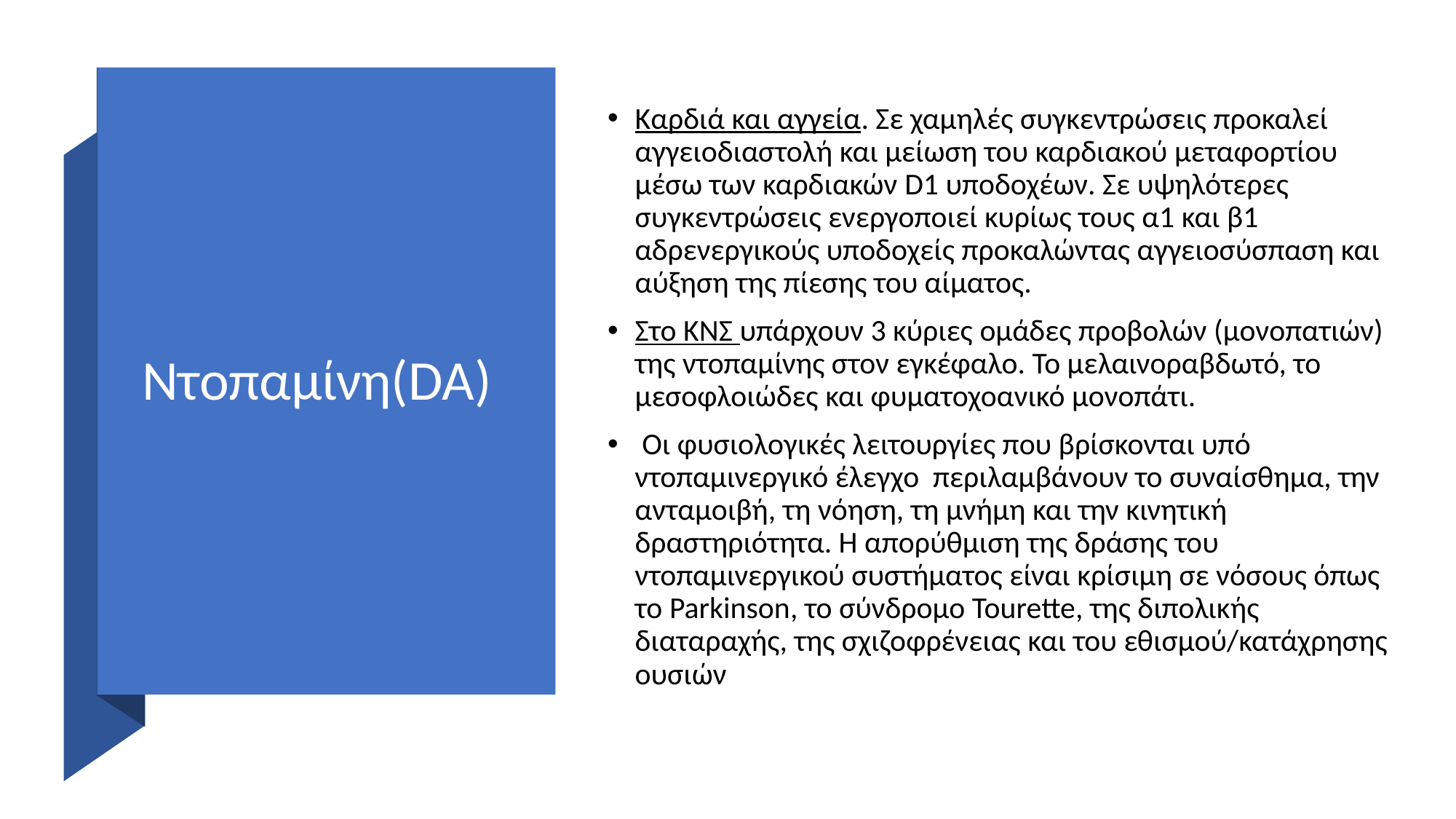

Καρδιά και αγγεία. Σε χαμηλές συγκεντρώσεις προκαλεί αγγειοδιαστολή και μείωση του καρδιακού μεταφορτίου μέσω των καρδιακών D1 υποδοχέων. Σε υψηλότερες συγκεντρώσεις ενεργοποιεί κυρίως τους α1 και β1 αδρενεργικούς υποδοχείς προκαλώντας αγγειοσύσπαση και αύξηση της πίεσης του αίματος.
Στο ΚΝΣ υπάρχουν 3 κύριες ομάδες προβολών (μονοπατιών) της ντοπαμίνης στον εγκέφαλο. Το μελαινοραβδωτό, το μεσοφλοιώδες και φυματοχοανικό μονοπάτι.
 Οι φυσιολογικές λειτουργίες που βρίσκονται υπό ντοπαμινεργικό έλεγχο  περιλαμβάνουν το συναίσθημα, την ανταμοιβή, τη νόηση, τη μνήμη και την κινητική δραστηριότητα. Η απορύθμιση της δράσης του ντοπαμινεργικού συστήματος είναι κρίσιμη σε νόσους όπως το Parkinson, το σύνδρομο Tourette, της διπολικής διαταραχής, της σχιζοφρένειας και του εθισμού/κατάχρησης ουσιών
# Ντοπαμίνη(DA)